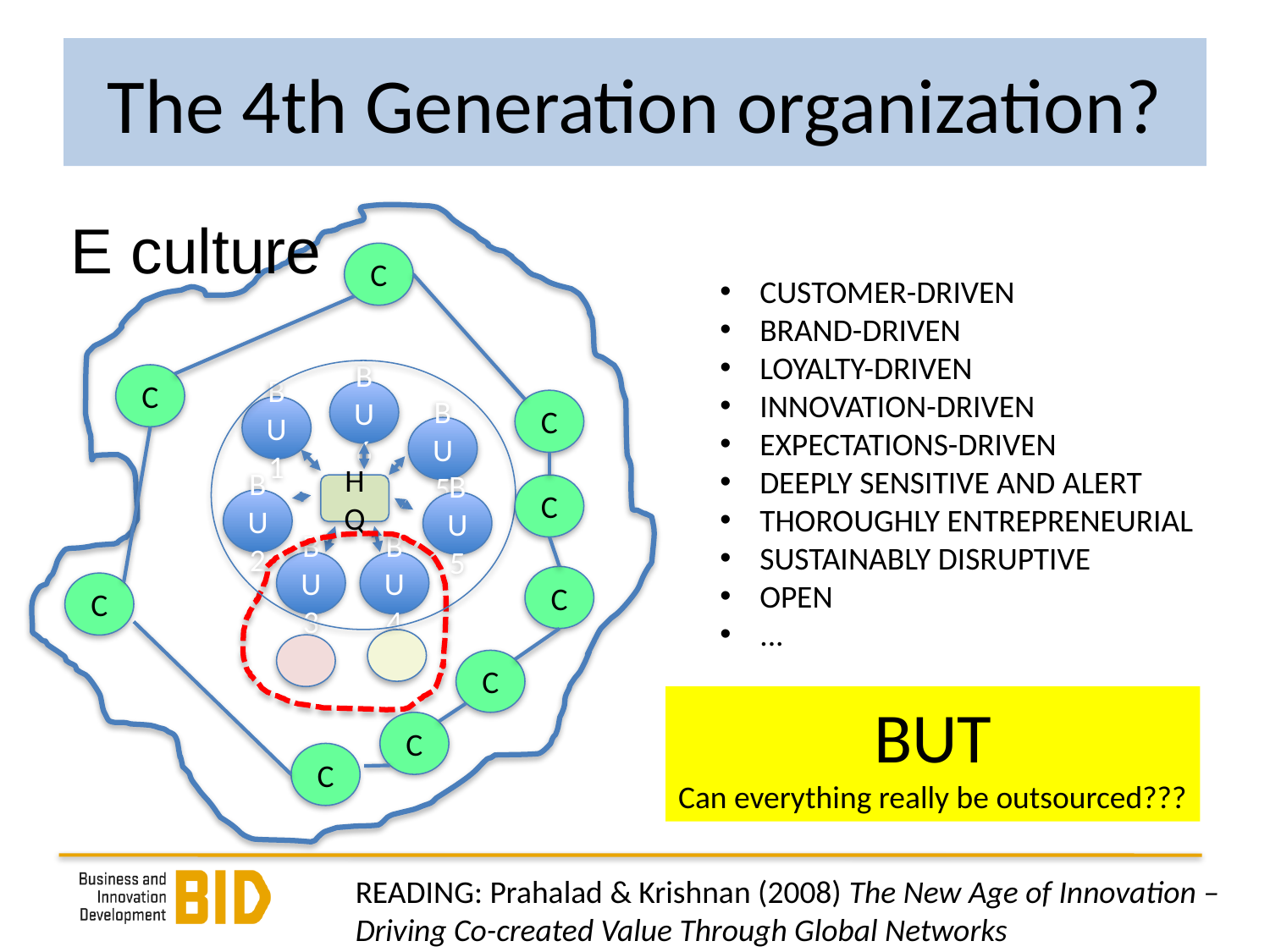

# The 4th Generation organization?
E culture

C
CUSTOMER-DRIVEN
BRAND-DRIVEN
LOYALTY-DRIVEN
INNOVATION-DRIVEN
EXPECTATIONS-DRIVEN
DEEPLY SENSITIVE AND ALERT
THOROUGHLY ENTREPRENEURIAL
SUSTAINABLY DISRUPTIVE
OPEN
...

BU6
BU1
BU5
HQ
BU2
BU5

BU3
BU4

C
C
C
C
C
C
BUT
Can everything really be outsourced???
C
C
READING: Prahalad & Krishnan (2008) The New Age of Innovation – Driving Co-created Value Through Global Networks